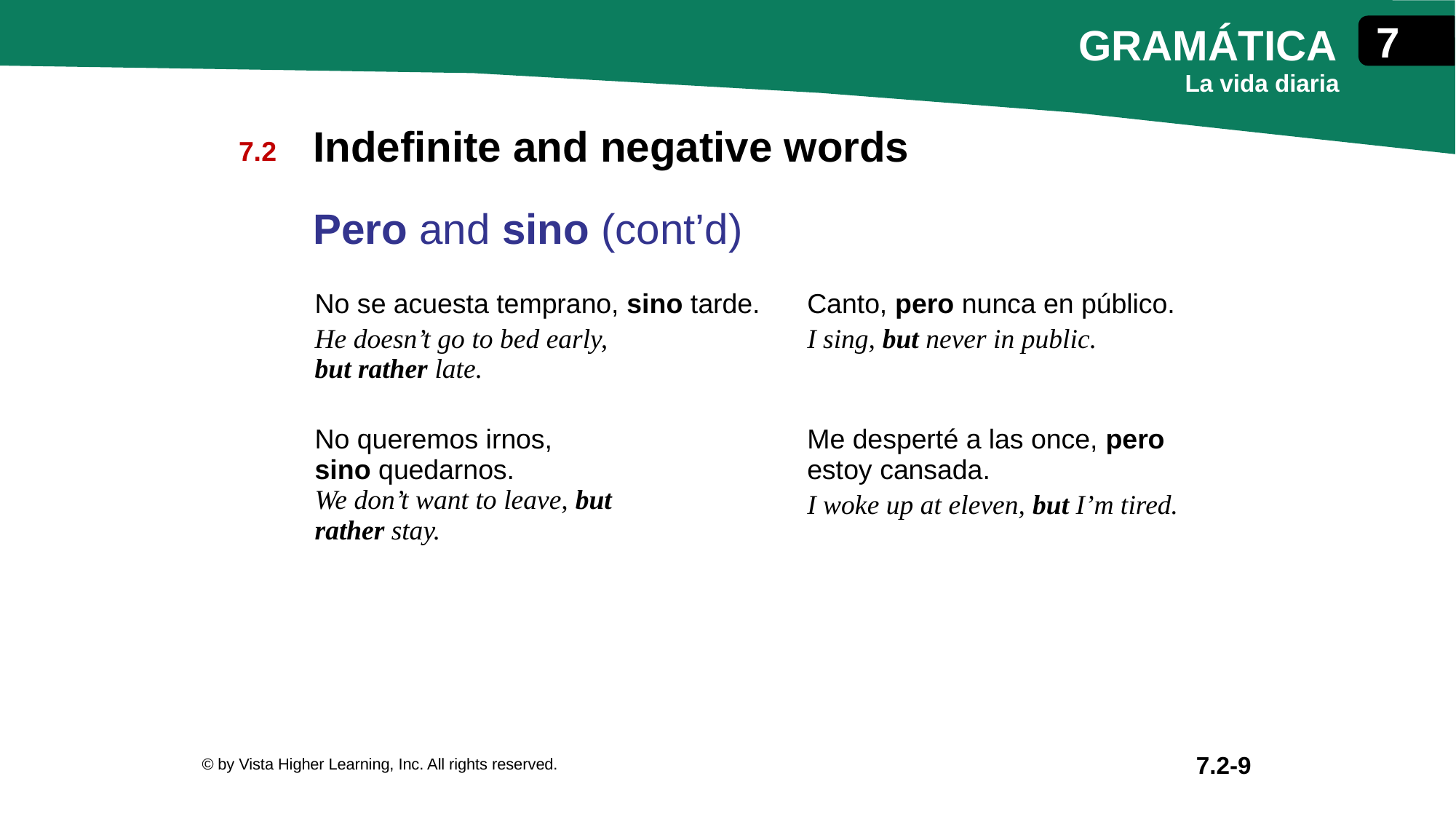

Indefinite and negative words
Pero and sino (cont’d)
| No se acuesta temprano, sino tarde. He doesn’t go to bed early, but rather late. No queremos irnos, sino quedarnos. We don’t want to leave, but rather stay. | Canto, pero nunca en público. I sing, but never in public. Me desperté a las once, pero estoy cansada. I woke up at eleven, but I’m tired. |
| --- | --- |
© by Vista Higher Learning, Inc. All rights reserved.
7.2-9